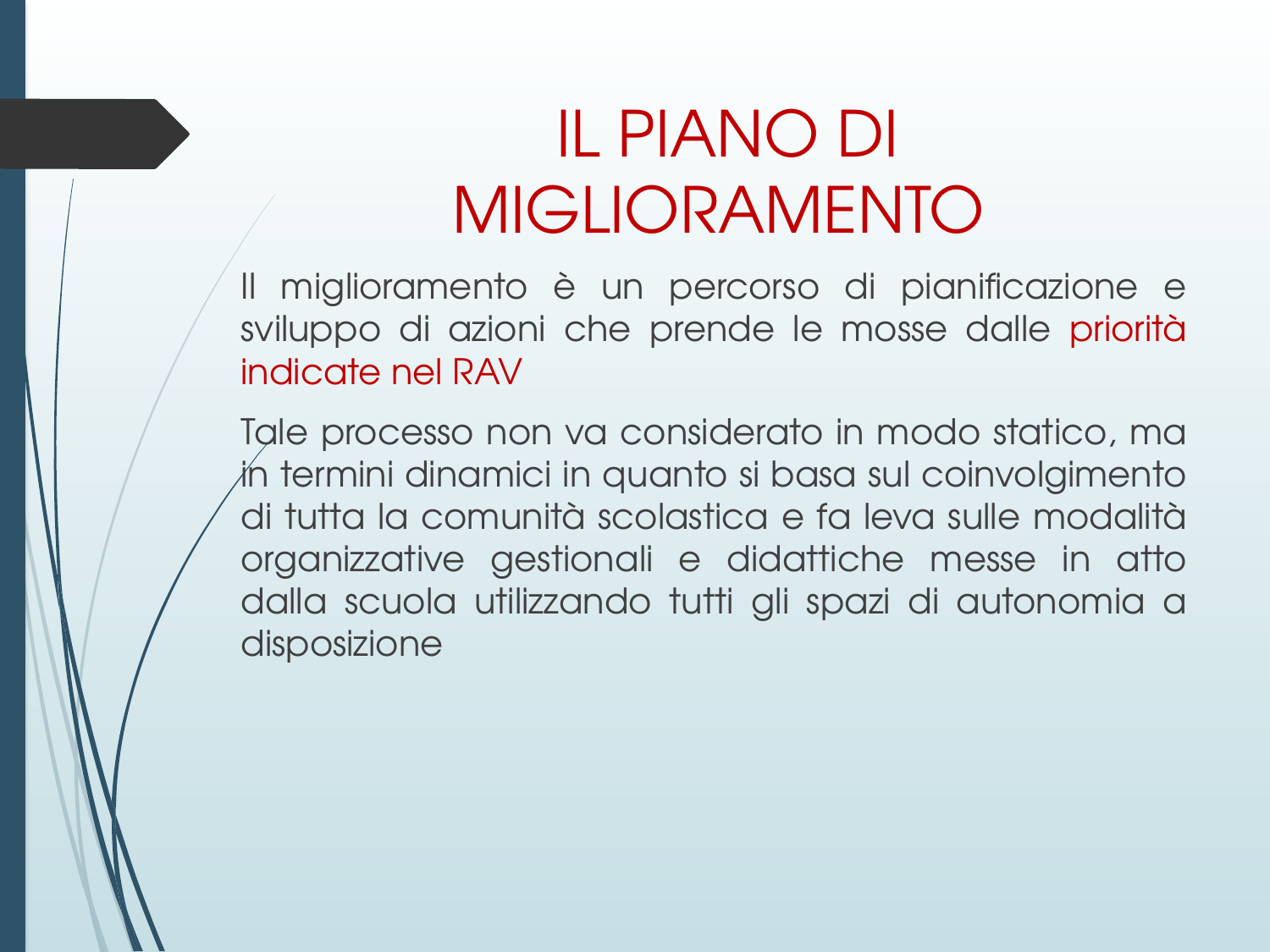

# IL PIANO DI MIGLIORAMENTO
Il miglioramento è un percorso di pianificazione e sviluppo di azioni che prende le mosse dalle priorità indicate nel RAV
Tale processo non va considerato in modo statico, ma in termini dinamici in quanto si basa sul coinvolgimento di tutta la comunità scolastica e fa leva sulle modalità organizzative gestionali e didattiche messe in atto dalla scuola utilizzando tutti gli spazi di autonomia a disposizione